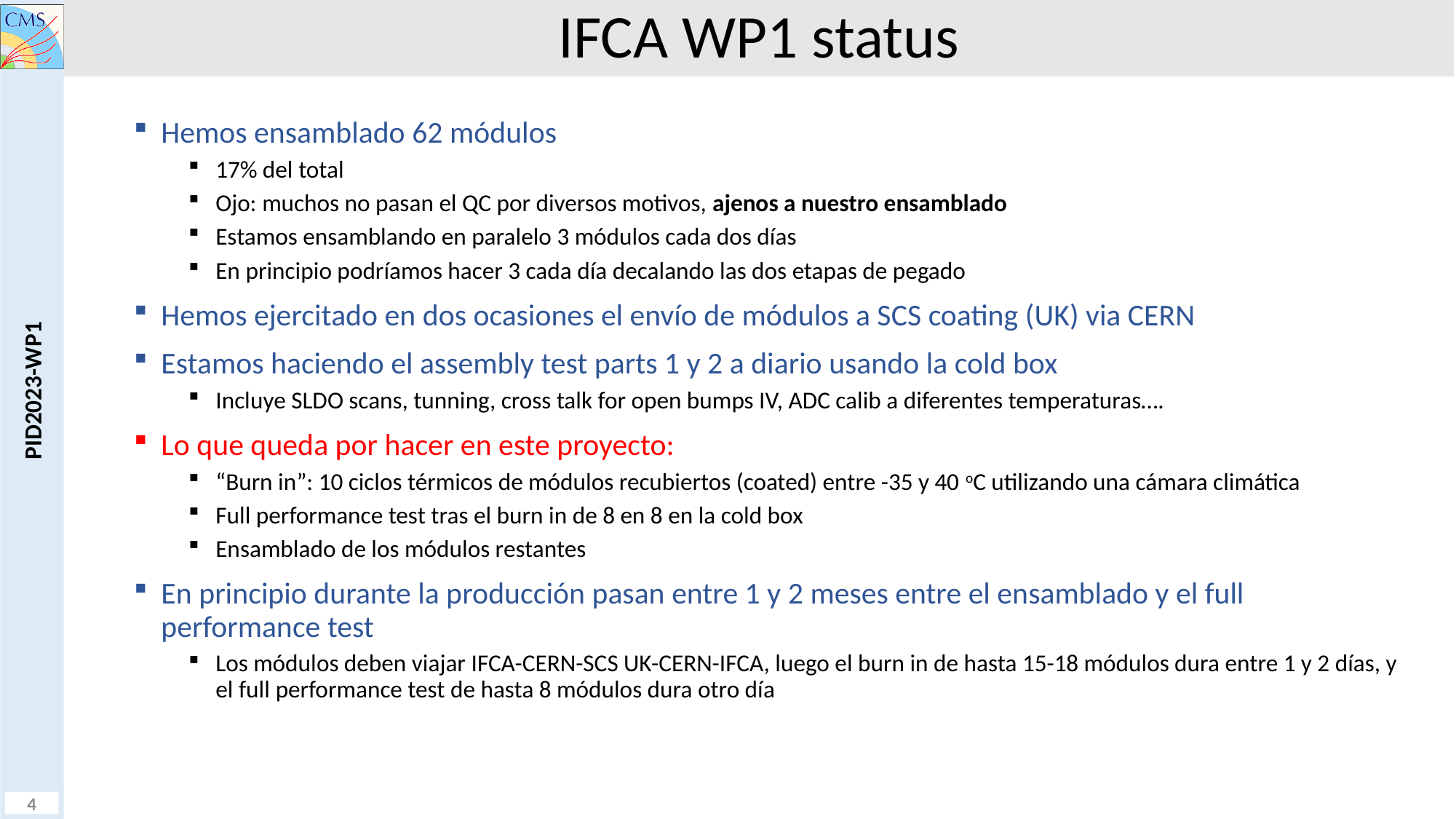

IFCA WP1 status
Hemos ensamblado 62 módulos
17% del total
Ojo: muchos no pasan el QC por diversos motivos, ajenos a nuestro ensamblado
Estamos ensamblando en paralelo 3 módulos cada dos días
En principio podríamos hacer 3 cada día decalando las dos etapas de pegado
Hemos ejercitado en dos ocasiones el envío de módulos a SCS coating (UK) via CERN
Estamos haciendo el assembly test parts 1 y 2 a diario usando la cold box
Incluye SLDO scans, tunning, cross talk for open bumps IV, ADC calib a diferentes temperaturas….
Lo que queda por hacer en este proyecto:
“Burn in”: 10 ciclos térmicos de módulos recubiertos (coated) entre -35 y 40 oC utilizando una cámara climática
Full performance test tras el burn in de 8 en 8 en la cold box
Ensamblado de los módulos restantes
En principio durante la producción pasan entre 1 y 2 meses entre el ensamblado y el full performance test
Los módulos deben viajar IFCA-CERN-SCS UK-CERN-IFCA, luego el burn in de hasta 15-18 módulos dura entre 1 y 2 días, y el full performance test de hasta 8 módulos dura otro día

4